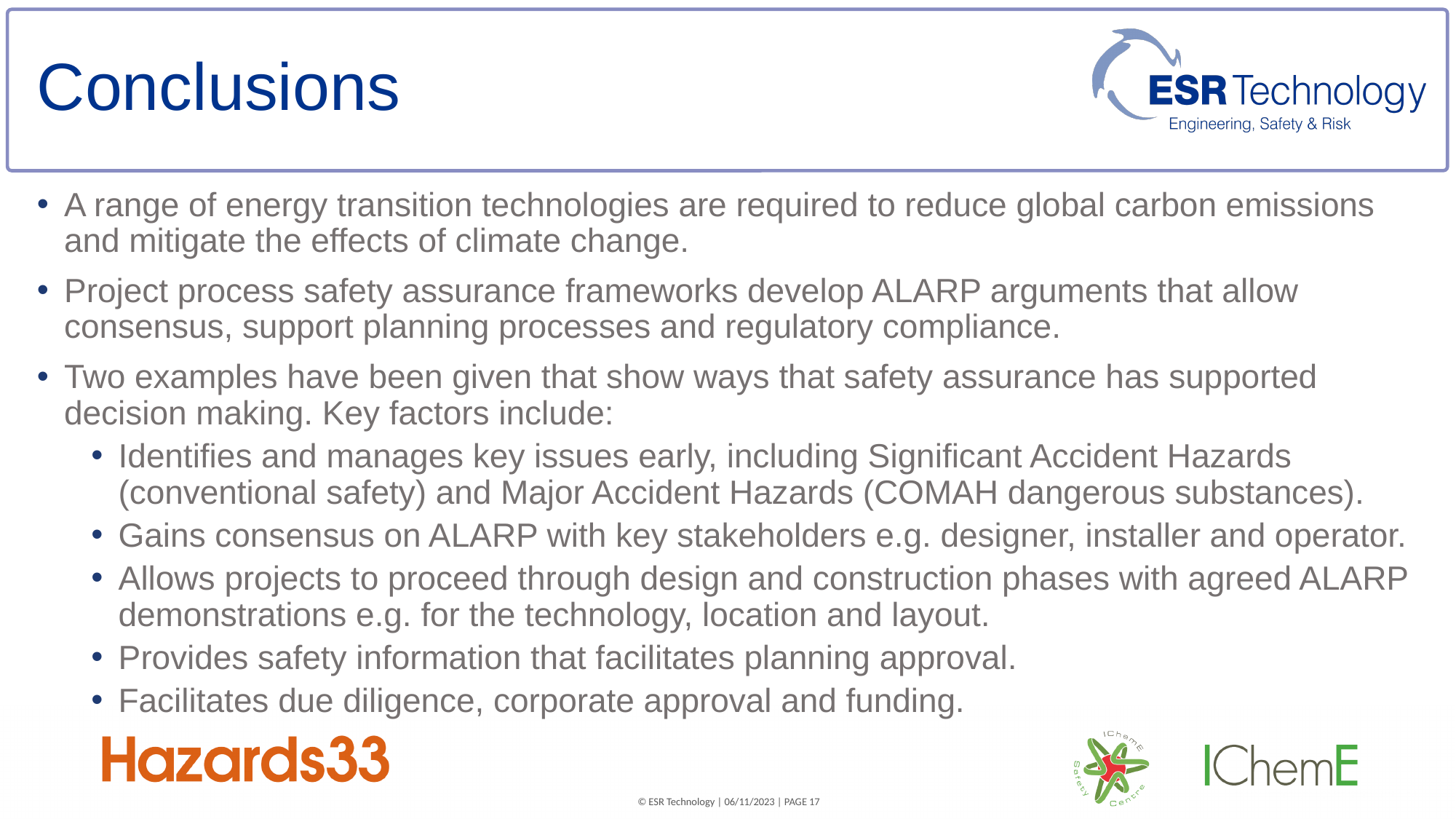

# Conclusions
A range of energy transition technologies are required to reduce global carbon emissions and mitigate the effects of climate change.
Project process safety assurance frameworks develop ALARP arguments that allow consensus, support planning processes and regulatory compliance.
Two examples have been given that show ways that safety assurance has supported decision making. Key factors include:
Identifies and manages key issues early, including Significant Accident Hazards (conventional safety) and Major Accident Hazards (COMAH dangerous substances).
Gains consensus on ALARP with key stakeholders e.g. designer, installer and operator.
Allows projects to proceed through design and construction phases with agreed ALARP demonstrations e.g. for the technology, location and layout.
Provides safety information that facilitates planning approval.
Facilitates due diligence, corporate approval and funding.